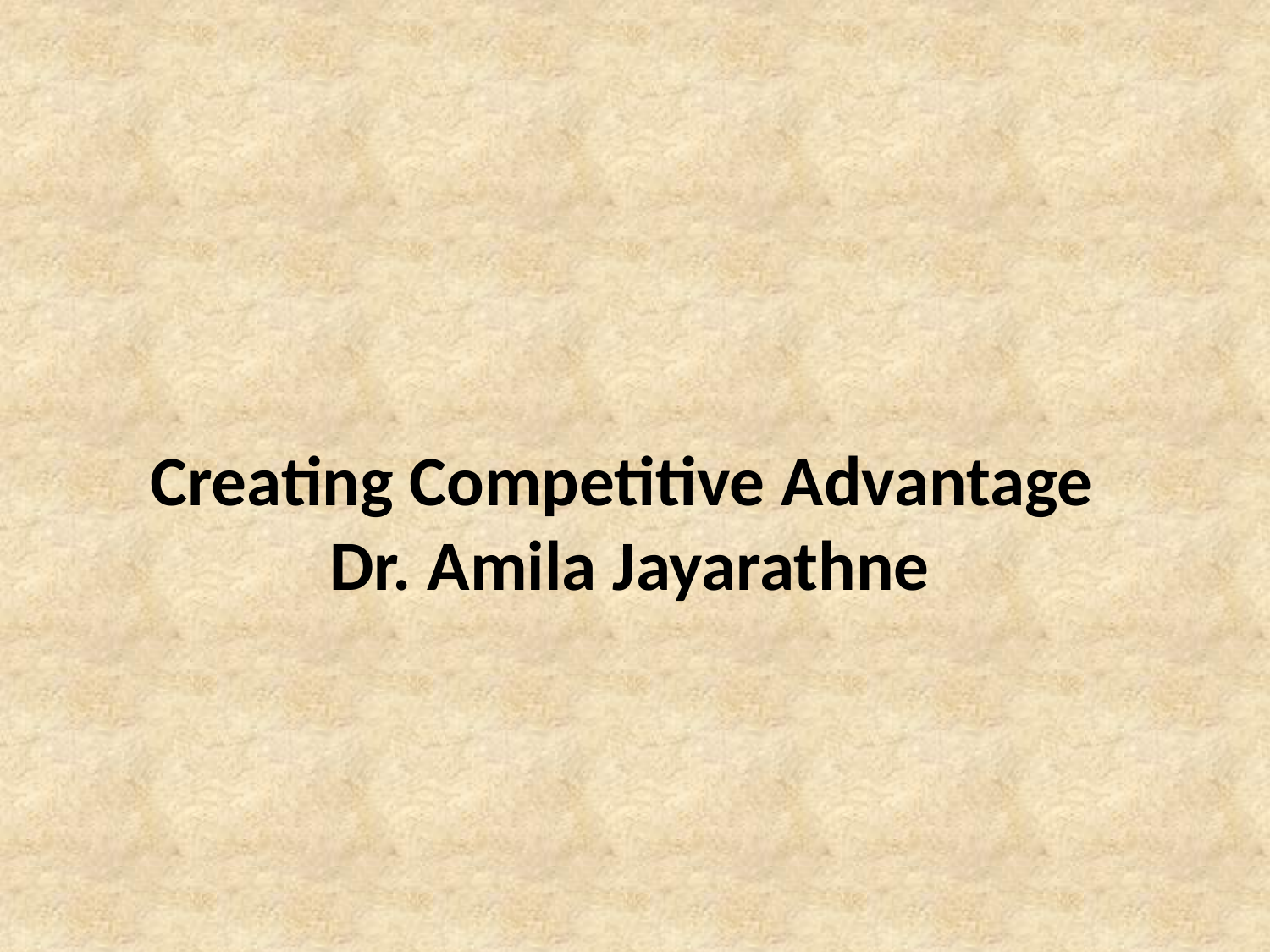

# Creating Competitive Advantage Dr. Amila Jayarathne